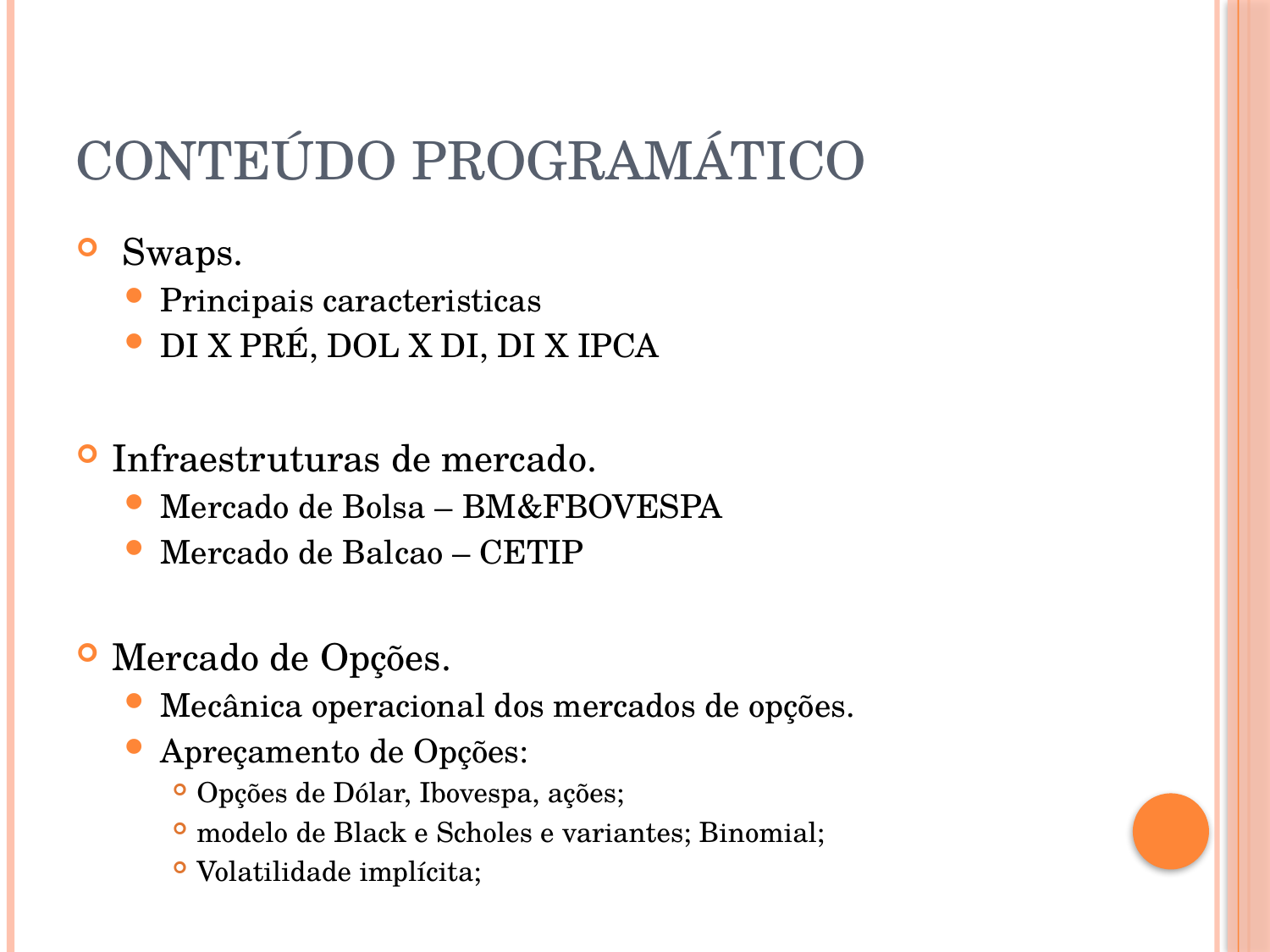

# Conteúdo programático
 Swaps.
Principais caracteristicas
DI X PRÉ, DOL X DI, DI X IPCA

Infraestruturas de mercado.
Mercado de Bolsa – BM&FBOVESPA
Mercado de Balcao – CETIP

Mercado de Opções.
Mecânica operacional dos mercados de opções.
Apreçamento de Opções:
Opções de Dólar, Ibovespa, ações;
modelo de Black e Scholes e variantes; Binomial;
Volatilidade implícita;